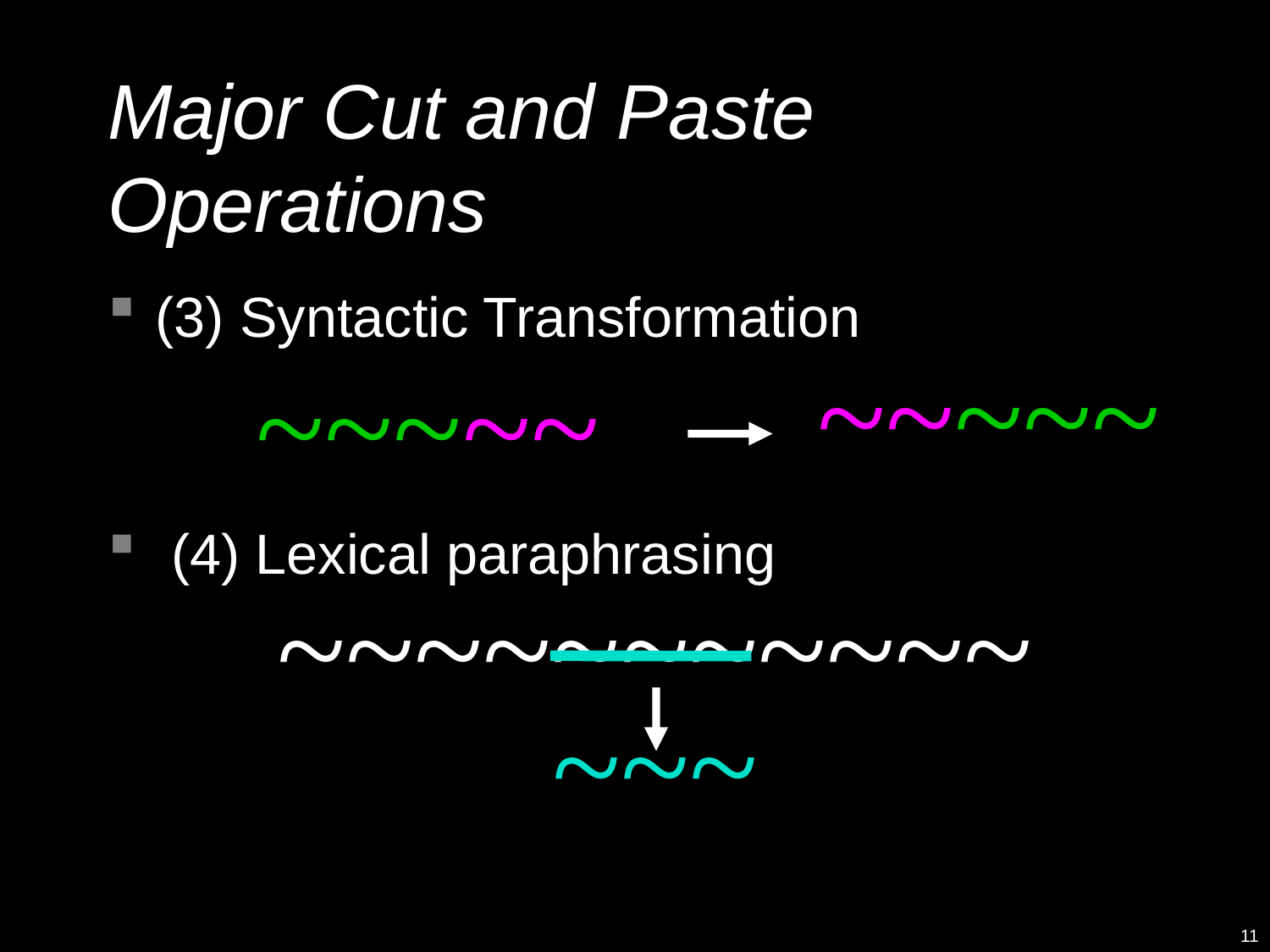

# Major Cut and Paste Operations
(3) Syntactic Transformation

 (4) Lexical paraphrasing
~~~~~
~~~~~

~~~~~~~~~~~

~~~